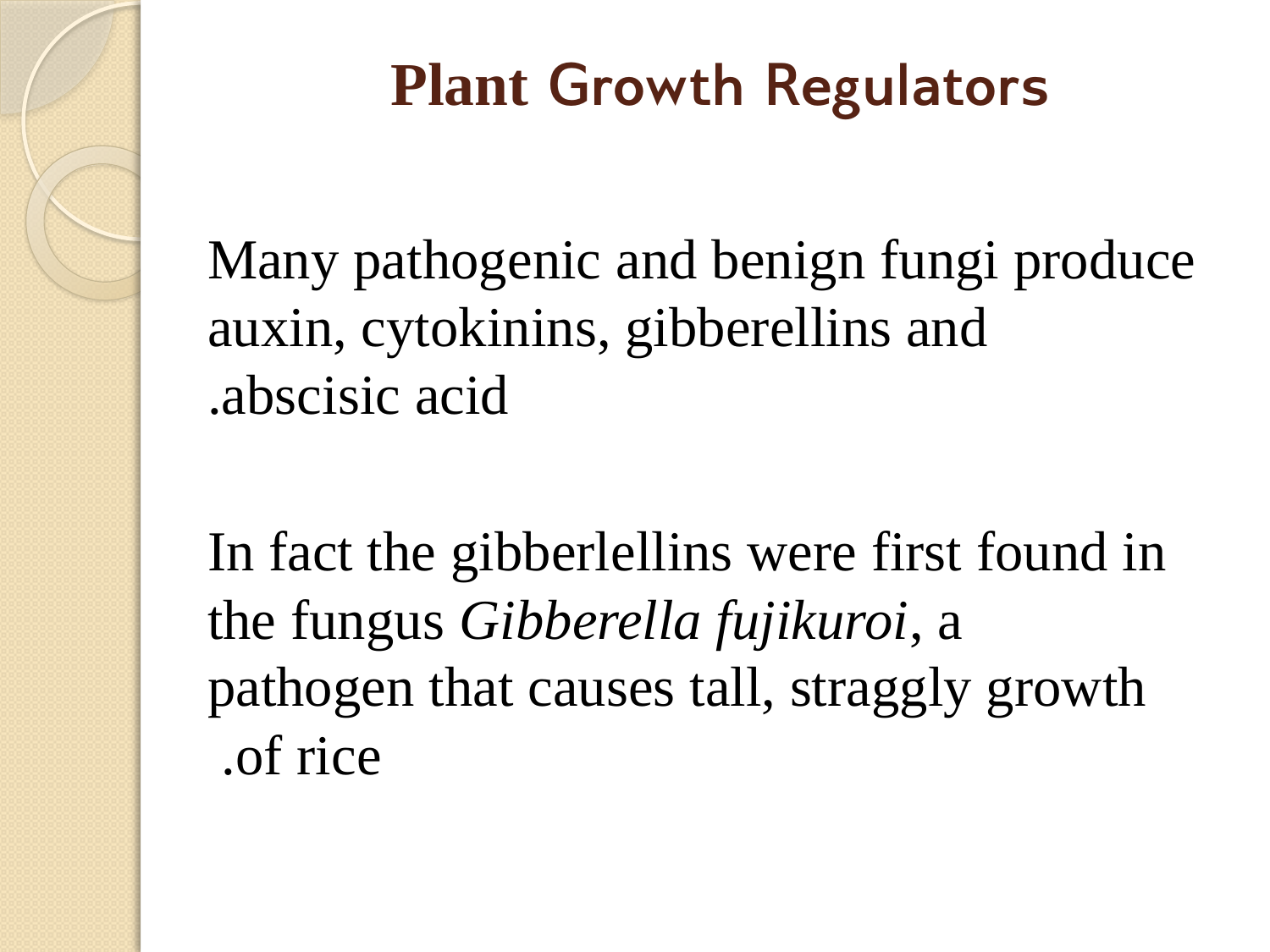

# Plant Growth Regulators
Many pathogenic and benign fungi produce auxin, cytokinins, gibberellins and abscisic acid.

In fact the gibberlellins were first found in the fungus Gibberella fujikuroi, a pathogen that causes tall, straggly growth of rice.